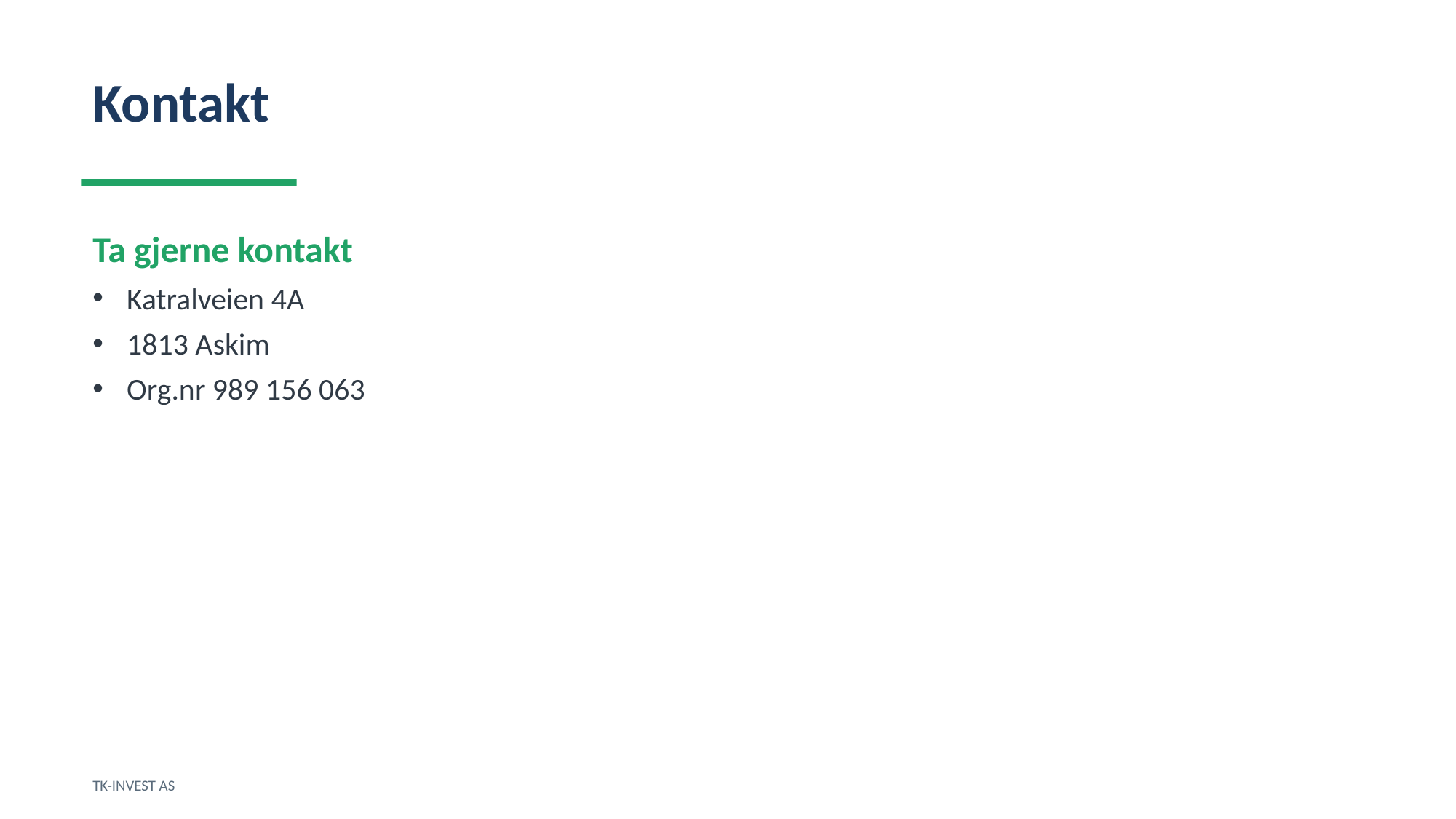

Kontakt

Ta gjerne kontakt
Katralveien 4A
1813 Askim
Org.nr 989 156 063
TK-INVEST AS